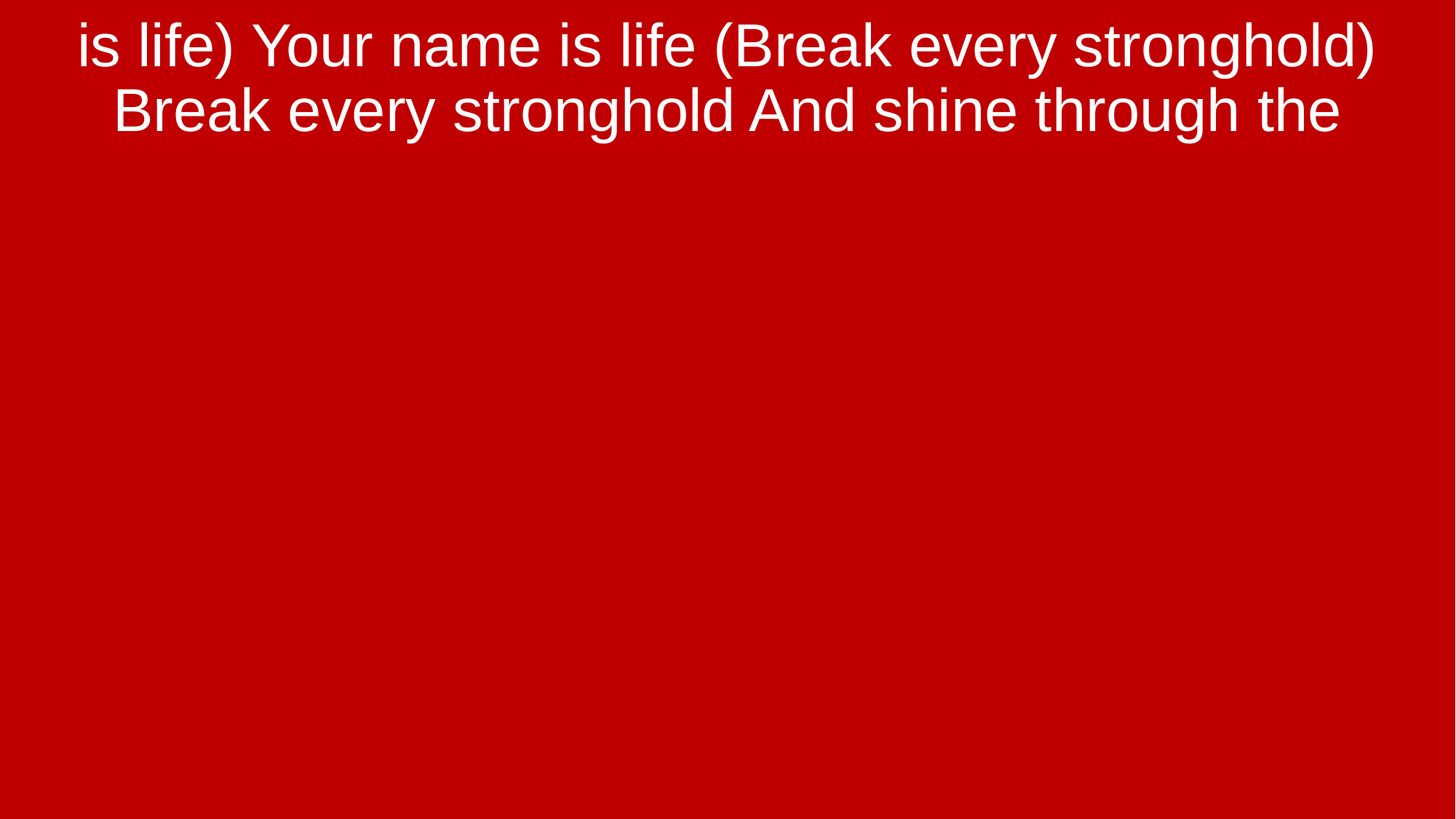

is life) Your name is life (Break every stronghold) Break every stronghold And shine through the